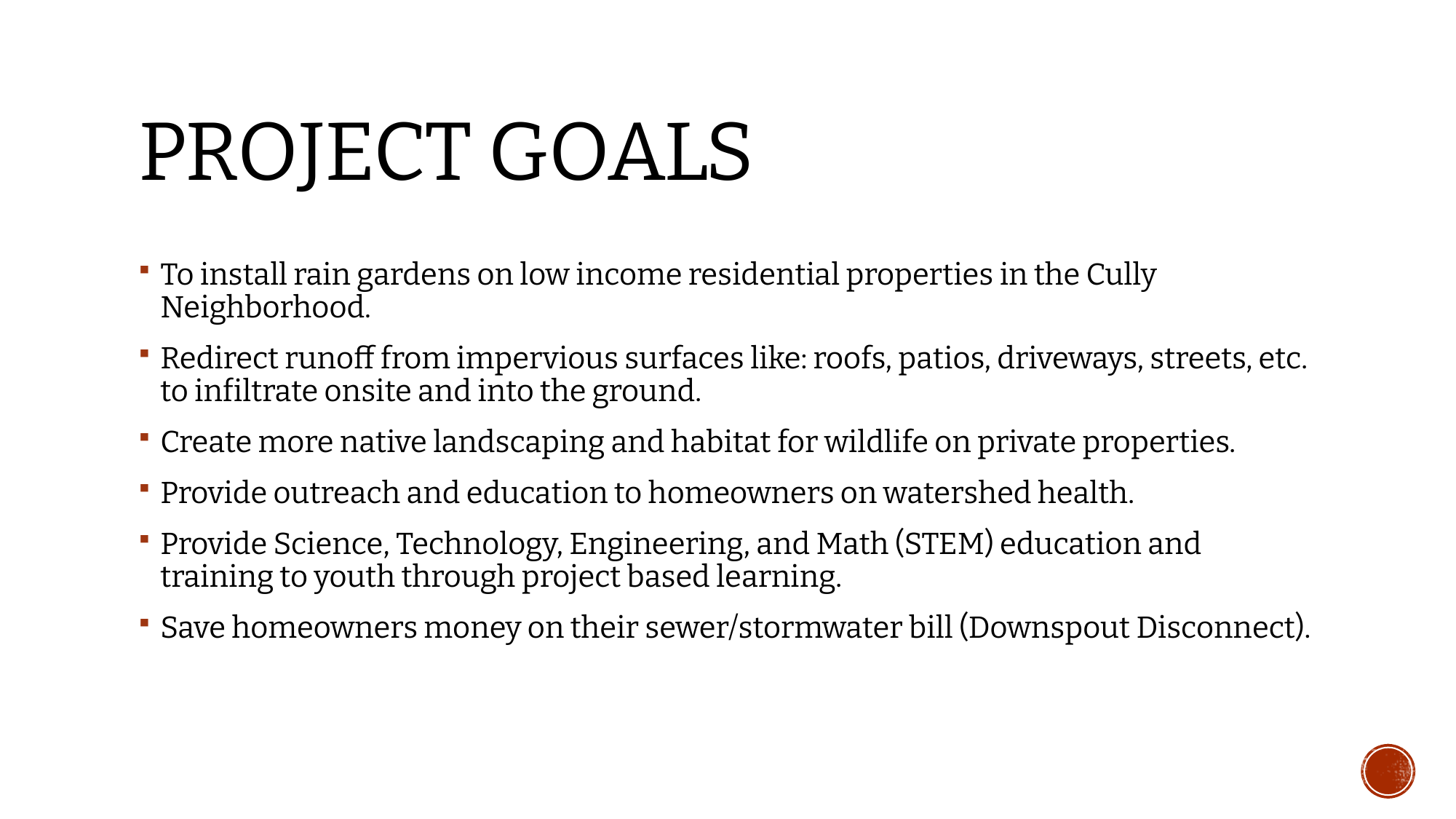

# Project Goals
To install rain gardens on low income residential properties in the Cully Neighborhood.
Redirect runoff from impervious surfaces like: roofs, patios, driveways, streets, etc. to infiltrate onsite and into the ground.
Create more native landscaping and habitat for wildlife on private properties.
Provide outreach and education to homeowners on watershed health.
Provide Science, Technology, Engineering, and Math (STEM) education and training to youth through project based learning.
Save homeowners money on their sewer/stormwater bill (Downspout Disconnect).